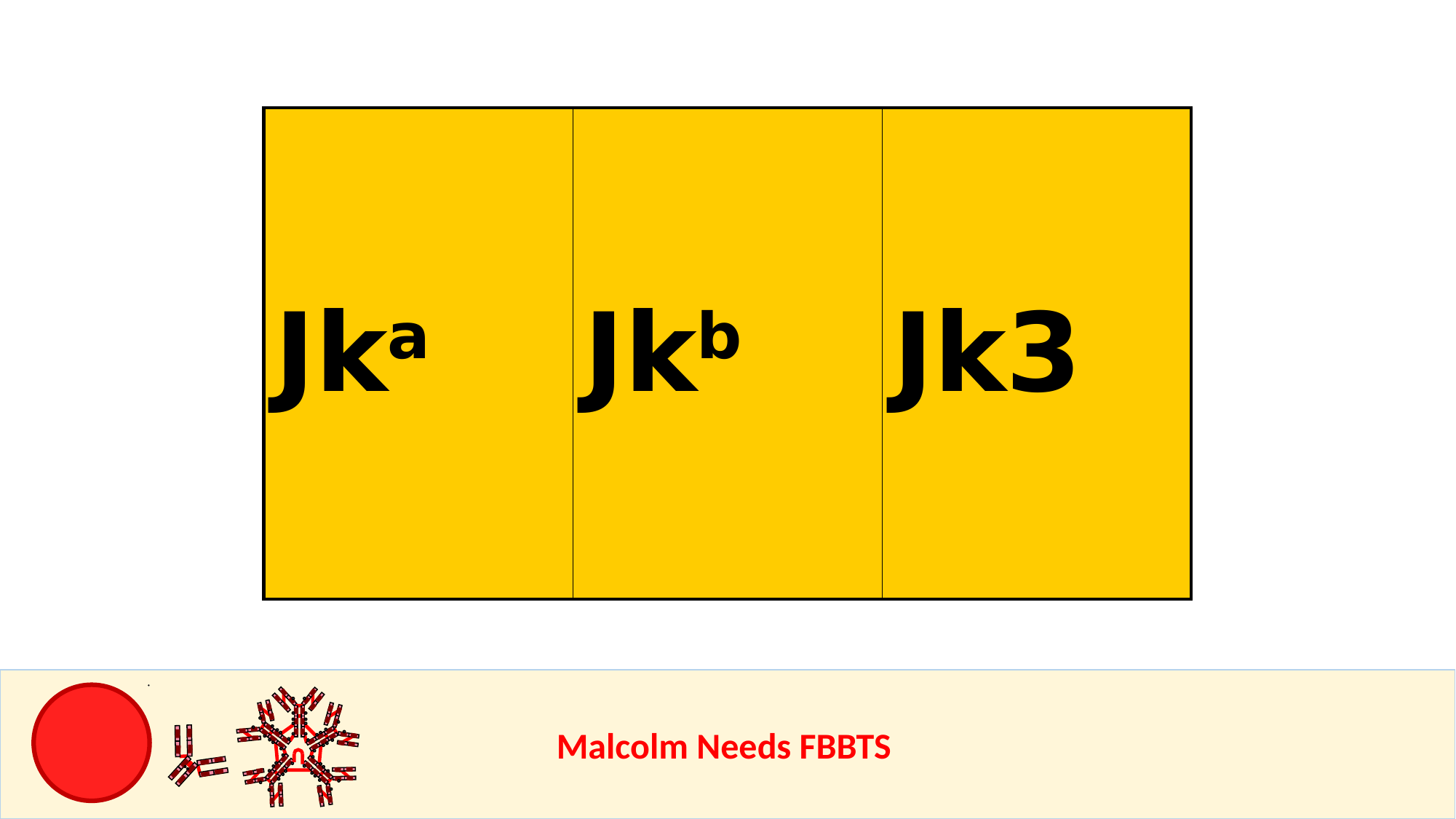

| Jka | Jkb | Jk3 |
| --- | --- | --- |
					Malcolm Needs FBBTS